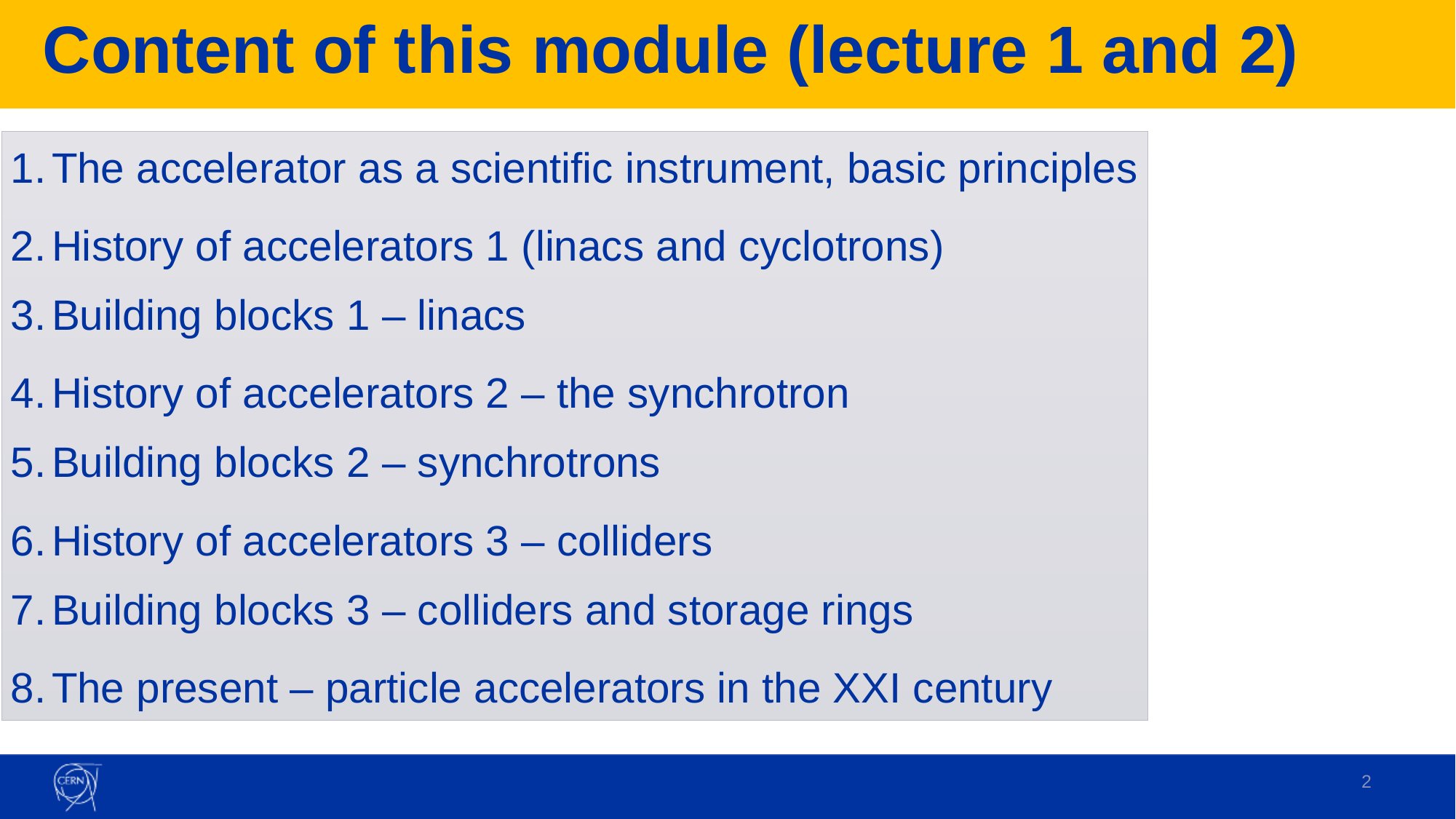

# Content of this module (lecture 1 and 2)
The accelerator as a scientific instrument, basic principles
History of accelerators 1 (linacs and cyclotrons)
Building blocks 1 – linacs
History of accelerators 2 – the synchrotron
Building blocks 2 – synchrotrons
History of accelerators 3 – colliders
Building blocks 3 – colliders and storage rings
The present – particle accelerators in the XXI century
2